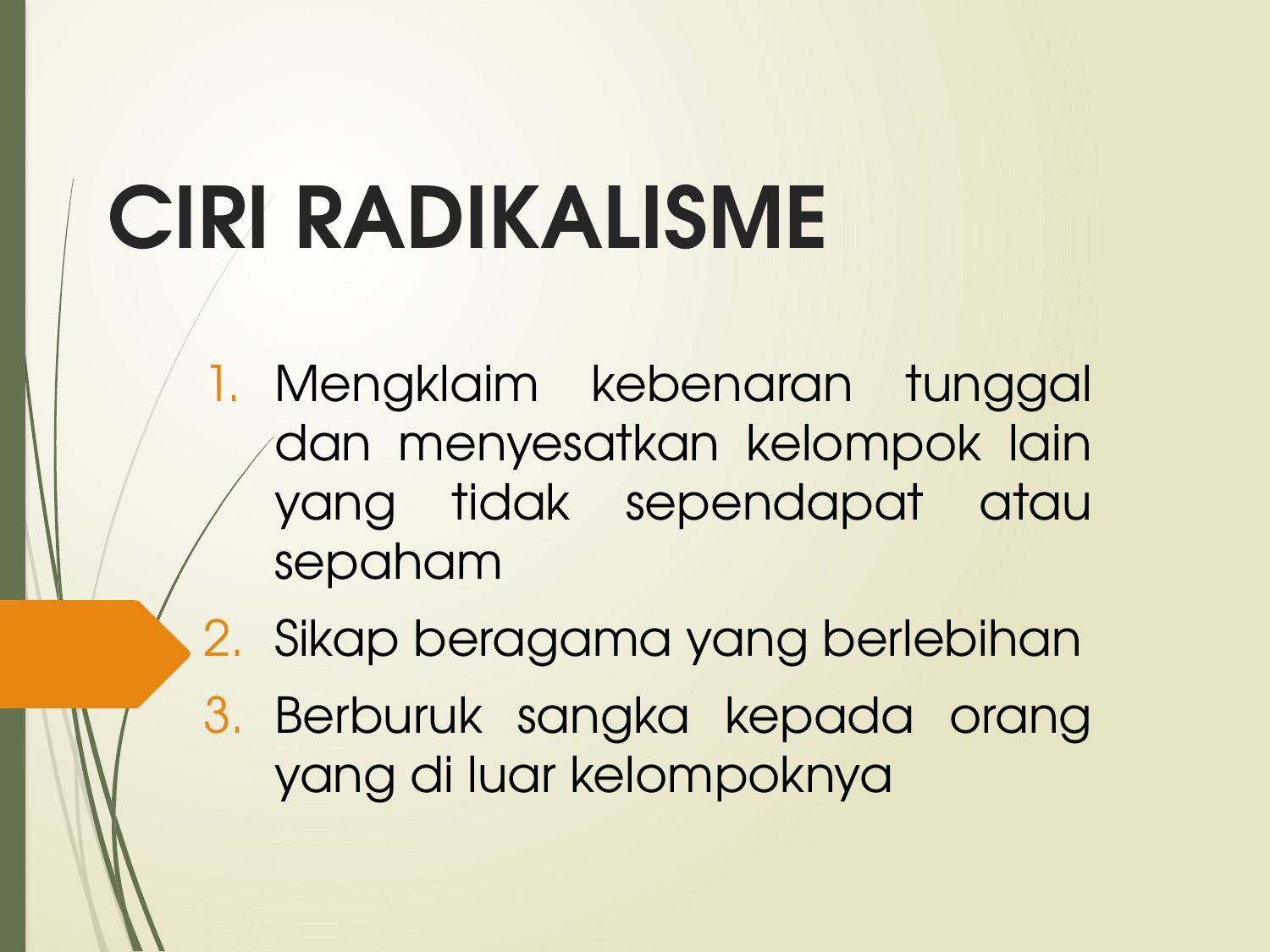

# CIRI RADIKALISME
Mengklaim kebenaran tunggal dan menyesatkan kelompok lain yang tidak sependapat atau sepaham
Sikap beragama yang berlebihan
Berburuk sangka kepada orang yang di luar kelompoknya